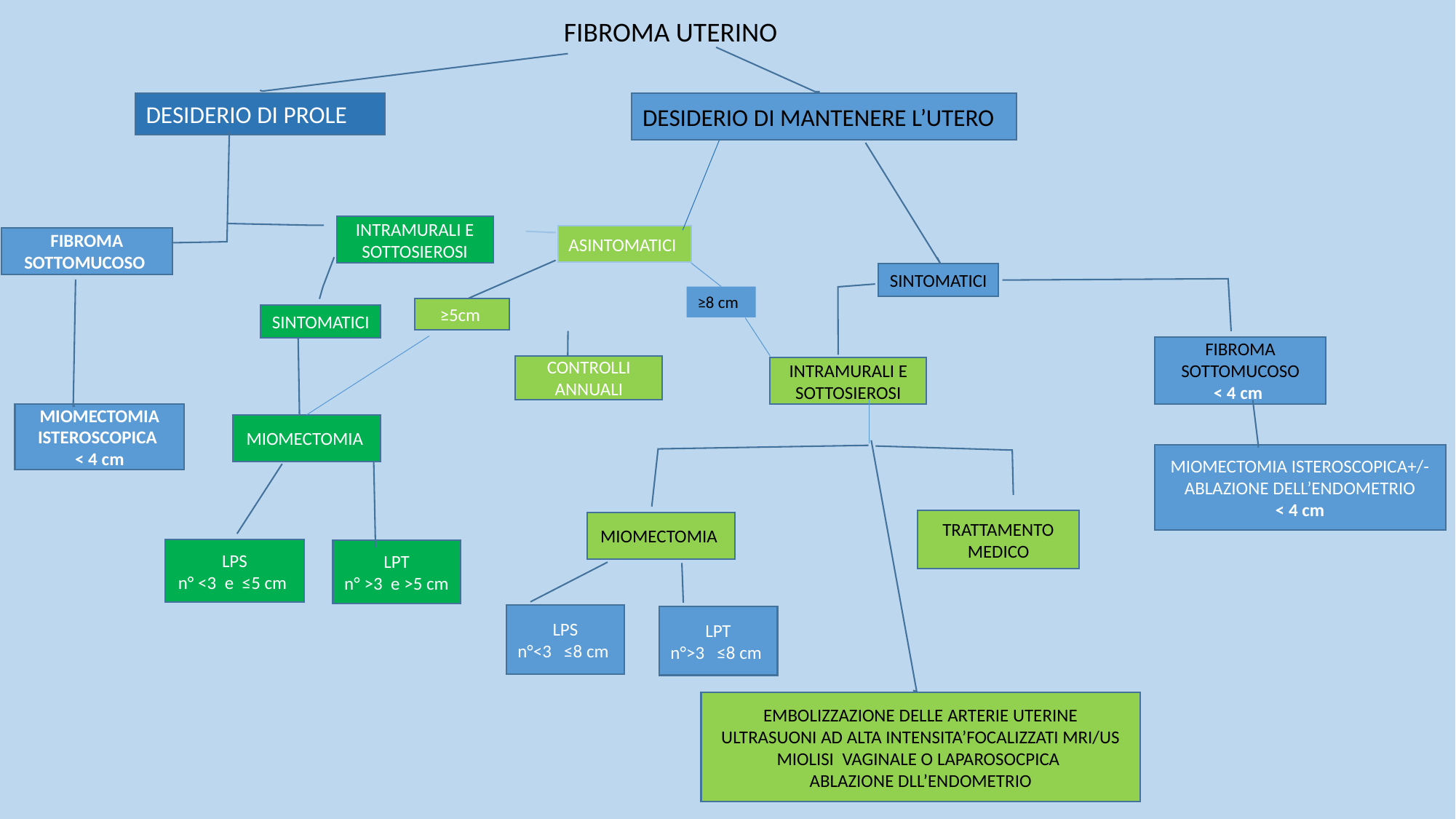

FIBROMA UTERINO
DESIDERIO DI PROLE
DESIDERIO DI MANTENERE L’UTERO
INTRAMURALI E SOTTOSIEROSI
ASINTOMATICI
FIBROMA SOTTOMUCOSO
SINTOMATICI
≥8 cm
≥5cm
SINTOMATICI
FIBROMA SOTTOMUCOSO
< 4 cm
CONTROLLI ANNUALI
INTRAMURALI E SOTTOSIEROSI
MIOMECTOMIA ISTEROSCOPICA
< 4 cm
MIOMECTOMIA
MIOMECTOMIA ISTEROSCOPICA+/-ABLAZIONE DELL’ENDOMETRIO
< 4 cm
TRATTAMENTO MEDICO
MIOMECTOMIA
LPS
n° <3  e  ≤5 cm
LPT
n° >3  e >5 cm
LPS
n°<3   ≤8 cm
LPT
n°>3   ≤8 cm
EMBOLIZZAZIONE DELLE ARTERIE UTERINE
ULTRASUONI AD ALTA INTENSITA’FOCALIZZATI MRI/US
MIOLISI  VAGINALE O LAPAROSOCPICA
ABLAZIONE DLL’ENDOMETRIO